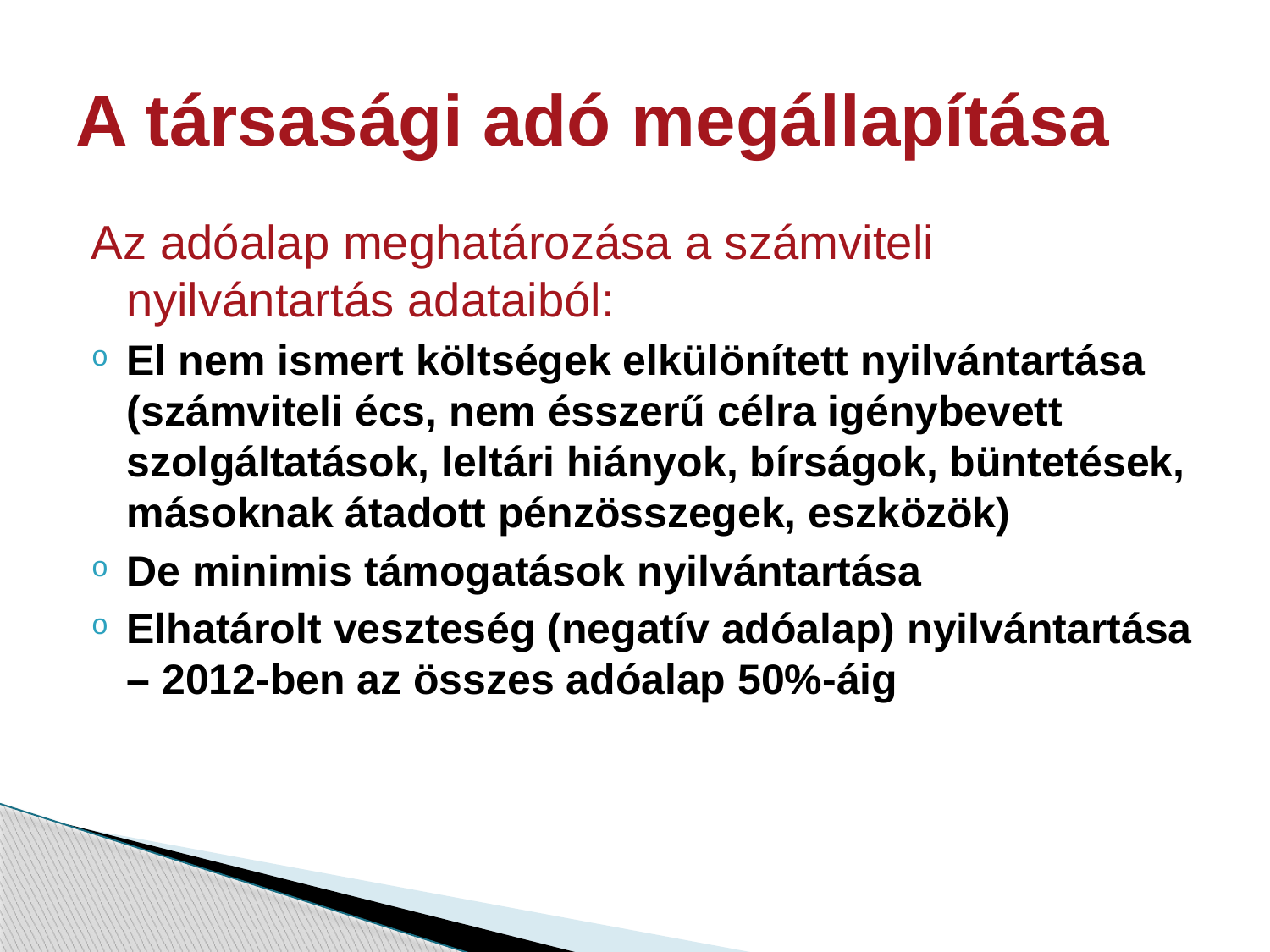

# A társasági adó megállapítása
Az adóalap meghatározása a számviteli nyilvántartás adataiból:
El nem ismert költségek elkülönített nyilvántartása (számviteli écs, nem ésszerű célra igénybevett szolgáltatások, leltári hiányok, bírságok, büntetések, másoknak átadott pénzösszegek, eszközök)
De minimis támogatások nyilvántartása
Elhatárolt veszteség (negatív adóalap) nyilvántartása – 2012-ben az összes adóalap 50%-áig